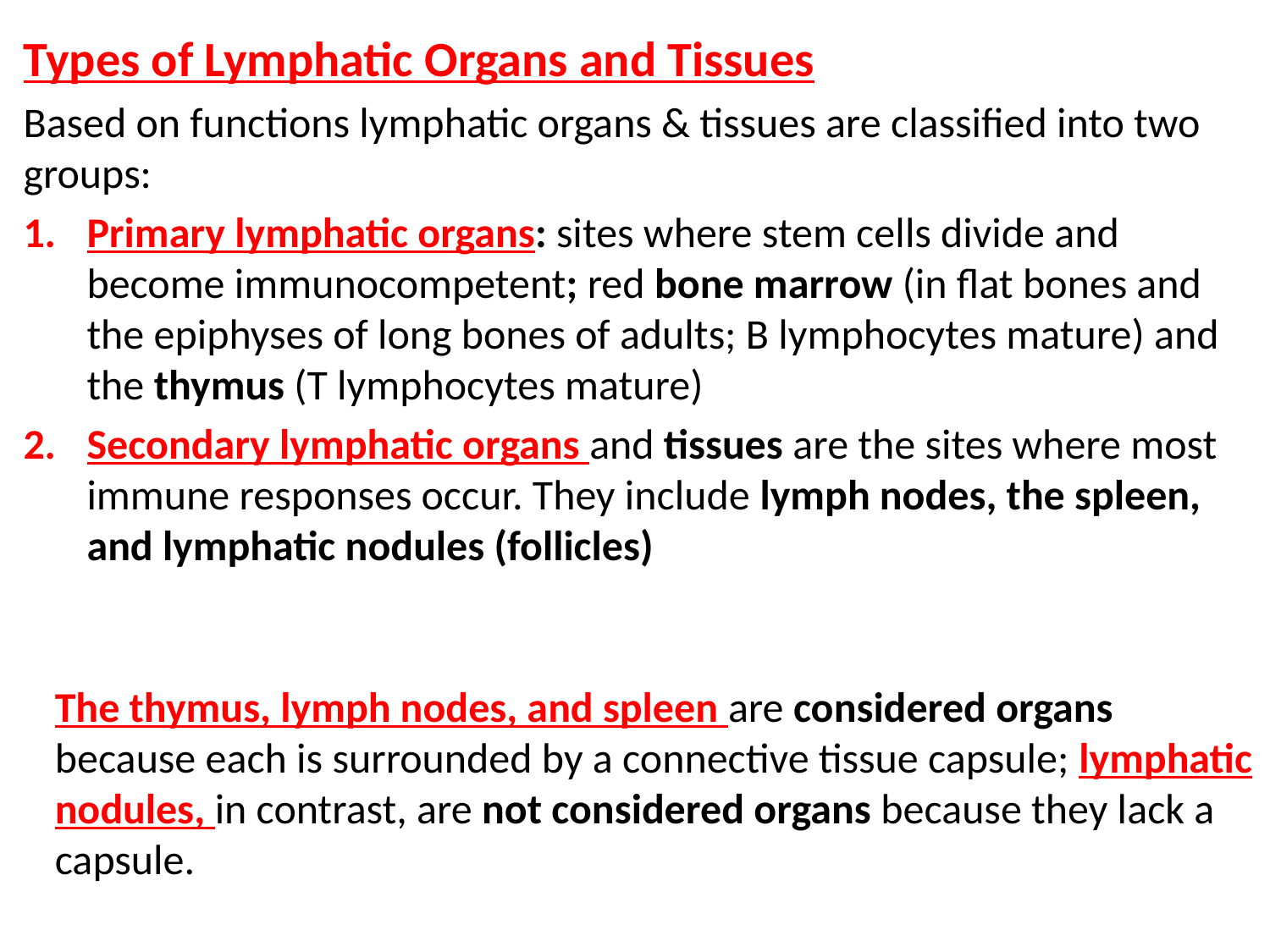

Types of Lymphatic Organs and Tissues
Based on functions lymphatic organs & tissues are classified into two groups:
Primary lymphatic organs: sites where stem cells divide and become immunocompetent; red bone marrow (in flat bones and the epiphyses of long bones of adults; B lymphocytes mature) and the thymus (T lymphocytes mature)
Secondary lymphatic organs and tissues are the sites where most immune responses occur. They include lymph nodes, the spleen, and lymphatic nodules (follicles)
The thymus, lymph nodes, and spleen are considered organs because each is surrounded by a connective tissue capsule; lymphatic nodules, in contrast, are not considered organs because they lack a capsule.